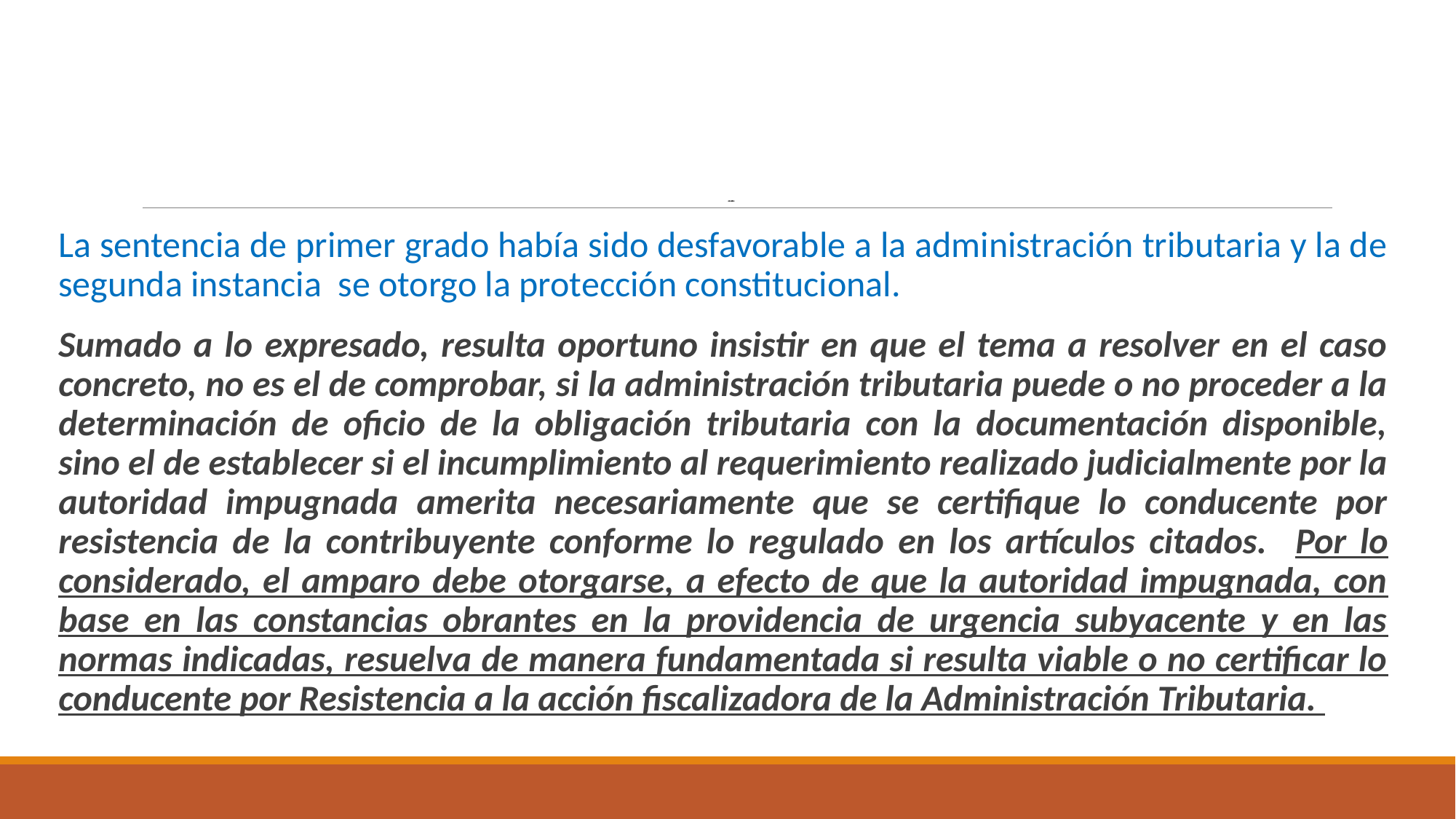

# C.C. APELACION DE SENTENCIA DE AMPARO 26-05-2015, EXPEDIENTE 3336-2014.
La sentencia de primer grado había sido desfavorable a la administración tributaria y la de segunda instancia  se otorgo la protección constitucional.
Sumado a lo expresado, resulta oportuno insistir en que el tema a resolver en el caso concreto, no es el de comprobar, si la administración tributaria puede o no proceder a la determinación de oficio de la obligación tributaria con la documentación disponible, sino el de establecer si el incumplimiento al requerimiento realizado judicialmente por la autoridad impugnada amerita necesariamente que se certifique lo conducente por resistencia de la contribuyente conforme lo regulado en los artículos citados.  Por lo considerado, el amparo debe otorgarse, a efecto de que la autoridad impugnada, con base en las constancias obrantes en la providencia de urgencia subyacente y en las normas indicadas, resuelva de manera fundamentada si resulta viable o no certificar lo conducente por Resistencia a la acción fiscalizadora de la Administración Tributaria.